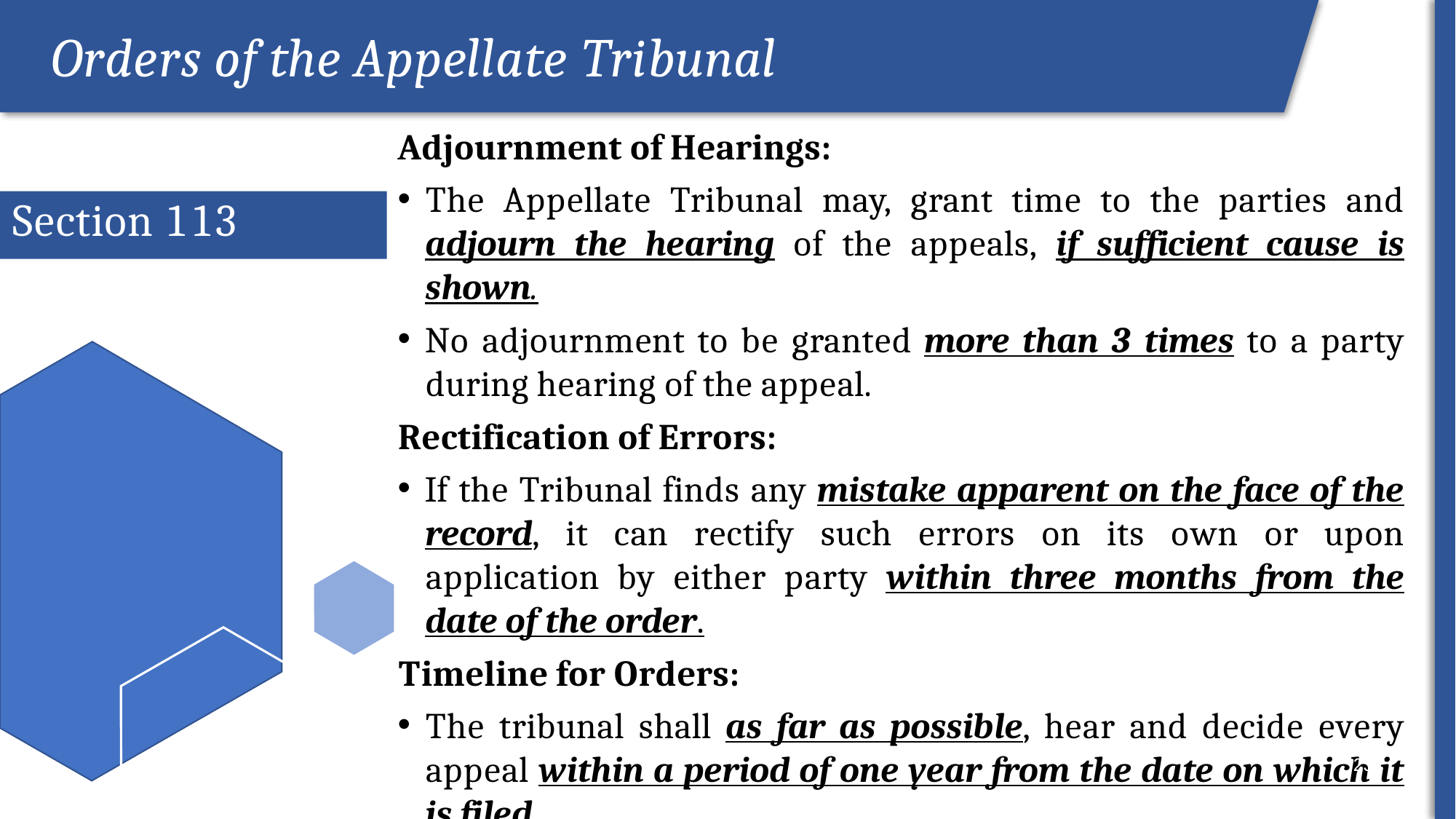

Orders of the Appellate Tribunal
Adjournment of Hearings:
The Appellate Tribunal may, grant time to the parties and adjourn the hearing of the appeals, if sufficient cause is shown.
No adjournment to be granted more than 3 times to a party during hearing of the appeal.
Rectification of Errors:
If the Tribunal finds any mistake apparent on the face of the record, it can rectify such errors on its own or upon application by either party within three months from the date of the order.
Timeline for Orders:
The tribunal shall as far as possible, hear and decide every appeal within a period of one year from the date on which it is filed.

ROI

# Section 113
23